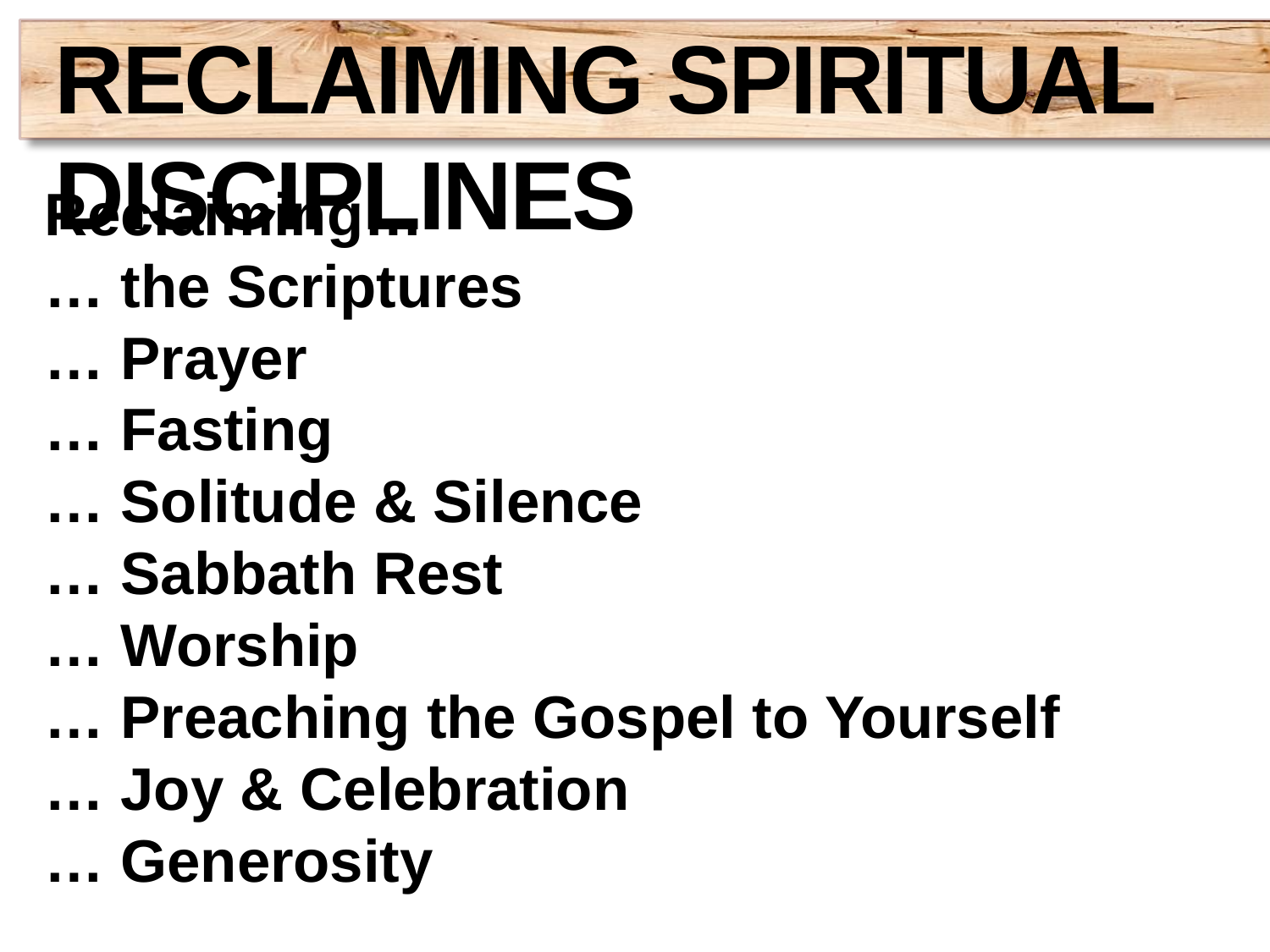

Reclaiming Spiritual Disciplines
Reclaiming…
… the Scriptures
… Prayer
… Fasting
… Solitude & Silence
… Sabbath Rest
… Worship
… Preaching the Gospel to Yourself
… Joy & Celebration
… Generosity